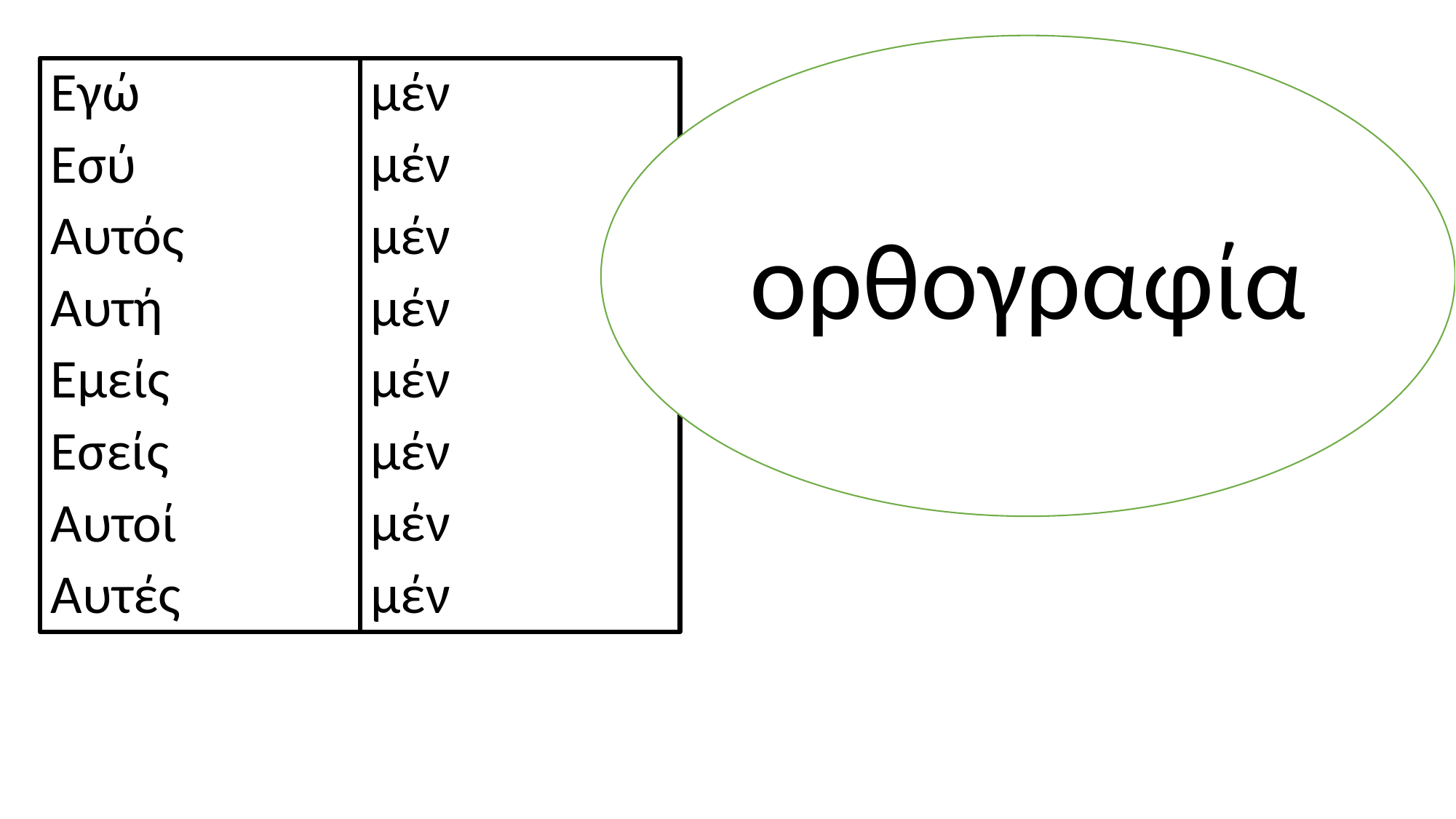

ορθογραφία
Εγώ
Εσύ
Αυτός
Αυτή
Εμείς
Εσείς
Αυτοί
Αυτές

μέν
μέν
μέν
μέν
μέν
μέν
μέν
μέν